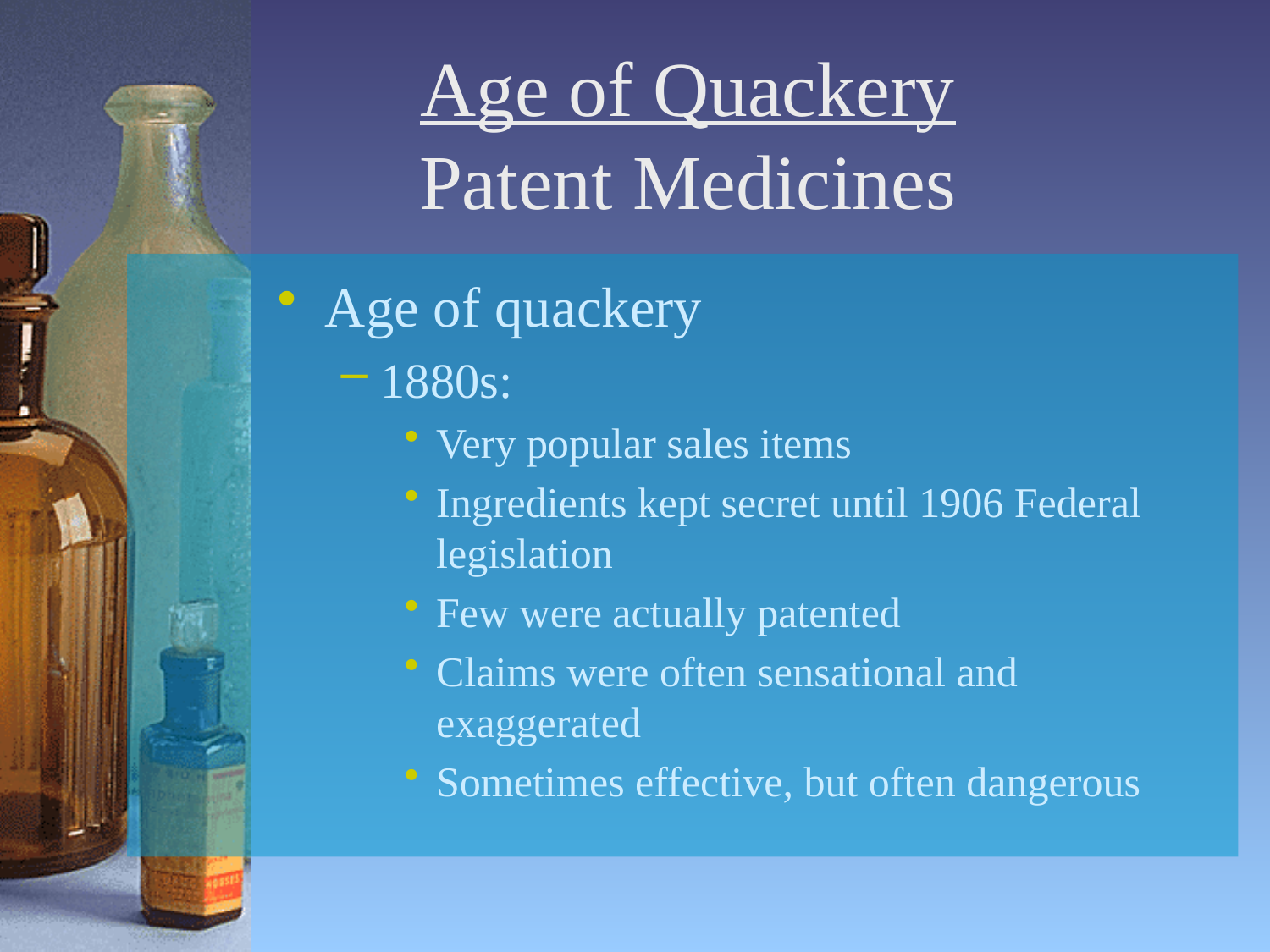

# Age of Quackery Patent Medicines
Age of quackery
1880s:
Very popular sales items
Ingredients kept secret until 1906 Federal legislation
Few were actually patented
Claims were often sensational and exaggerated
Sometimes effective, but often dangerous